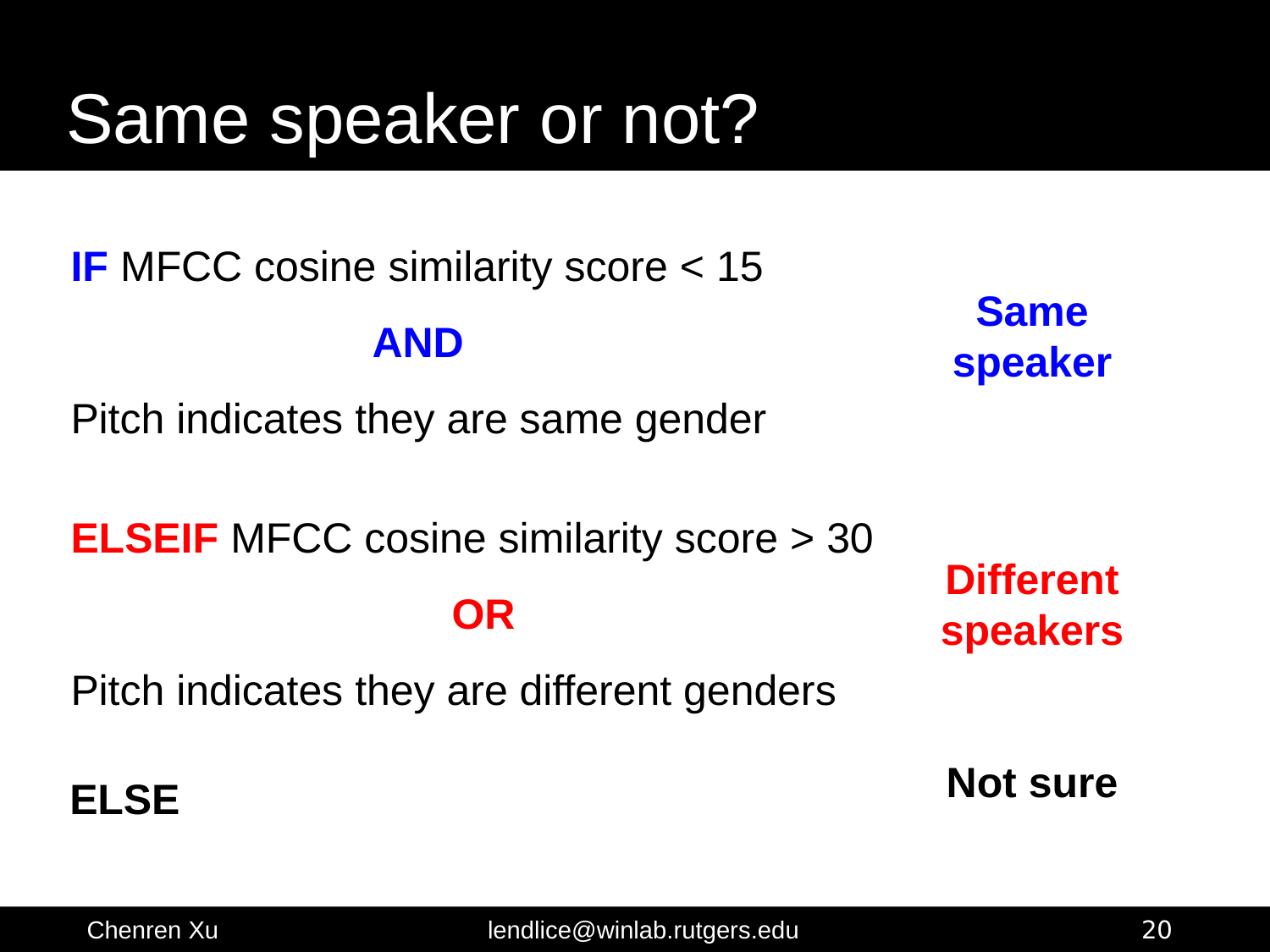

# Same speaker or not?

IF MFCC cosine similarity score < 15
		    AND
Pitch indicates they are same gender
Same speaker
ELSEIF MFCC cosine similarity score > 30
			OR
Pitch indicates they are different genders
Different speakers
ELSE
Not sure
20